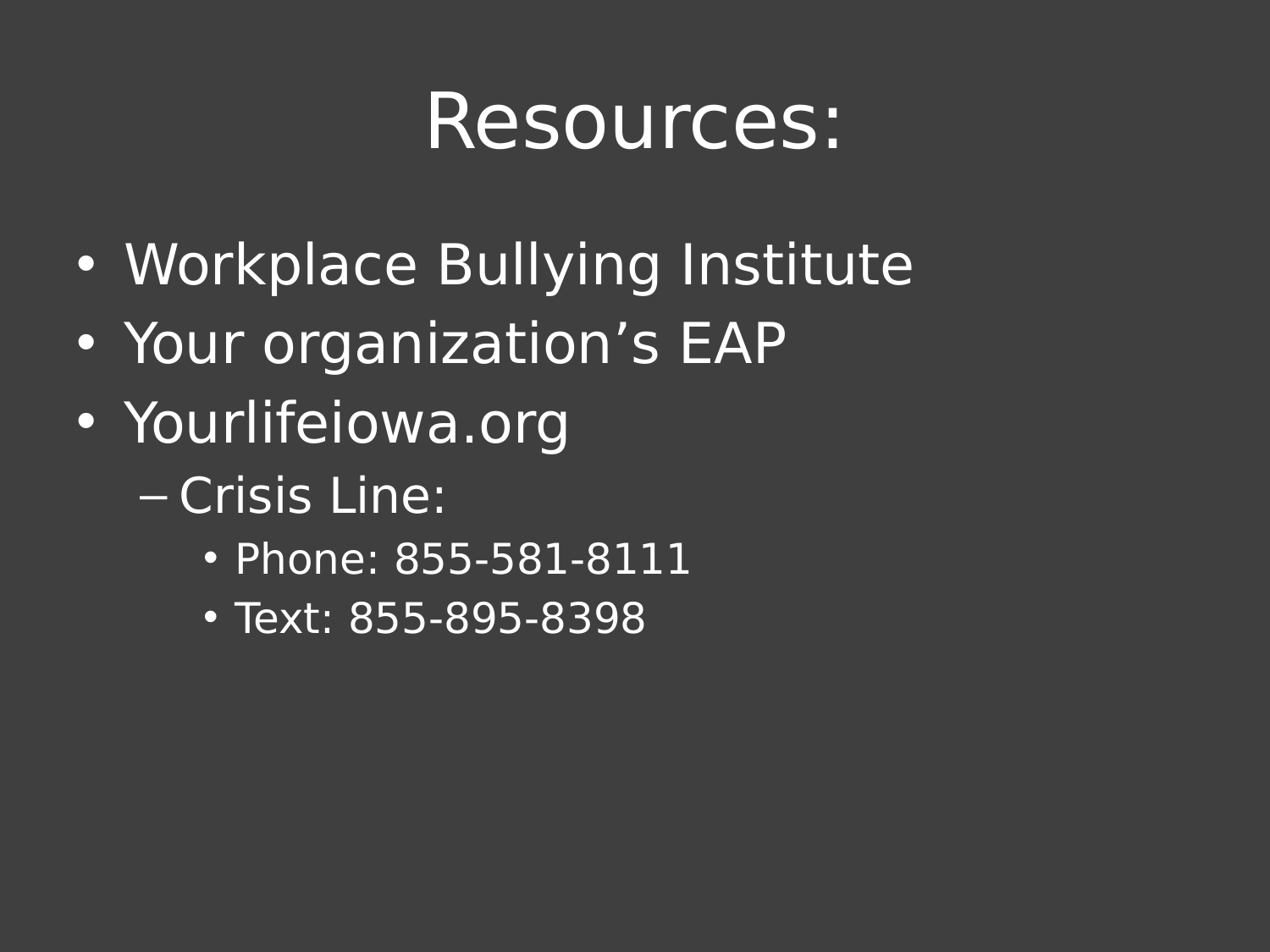

# Resources:
Workplace Bullying Institute
Your organization’s EAP
Yourlifeiowa.org
Crisis Line:
Phone: 855-581-8111
Text: 855-895-8398